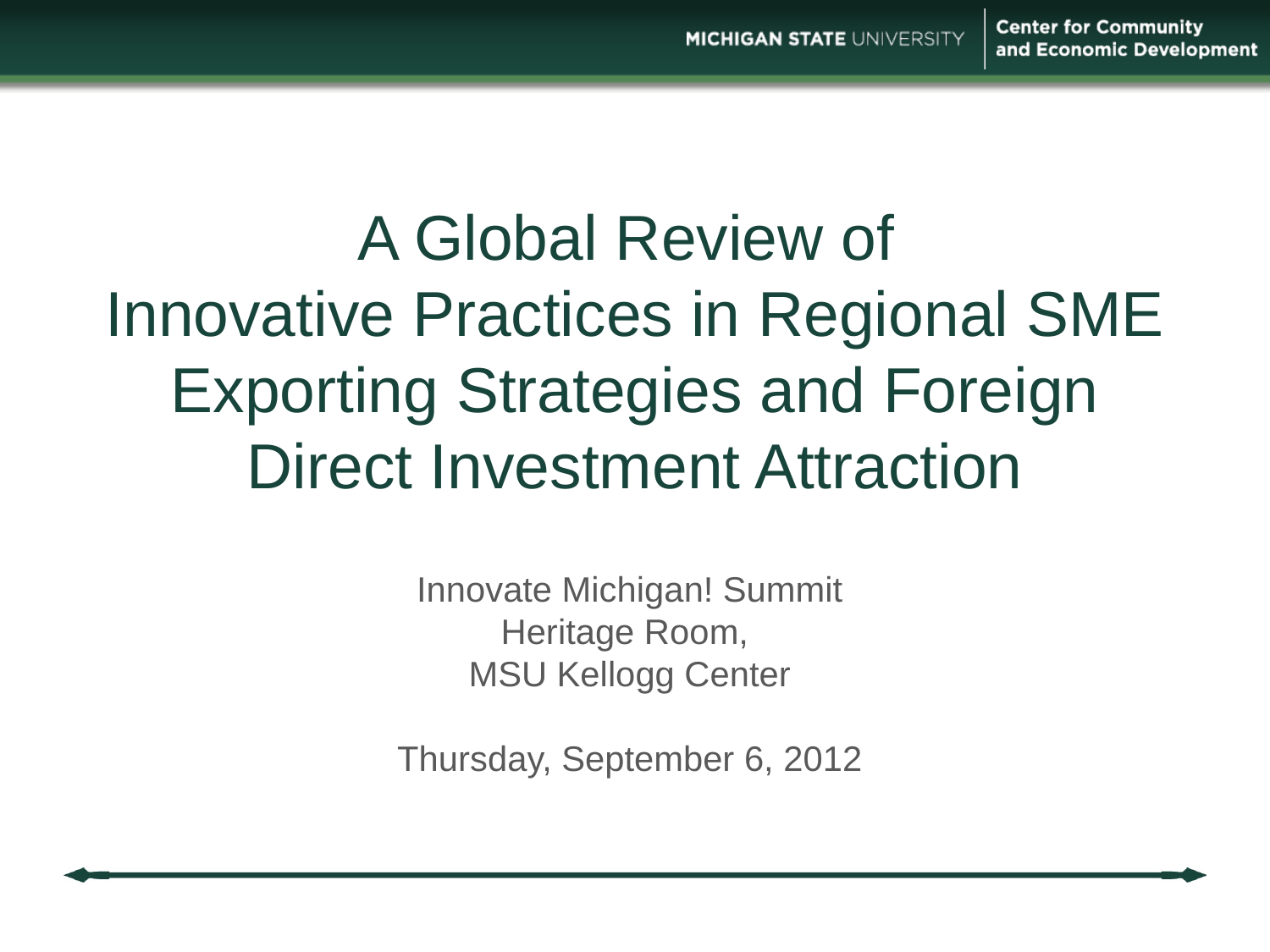

# A Global Review of Innovative Practices in Regional SME Exporting Strategies and Foreign Direct Investment Attraction

Innovate Michigan! Summit
Heritage Room,
MSU Kellogg Center

Thursday, September 6, 2012